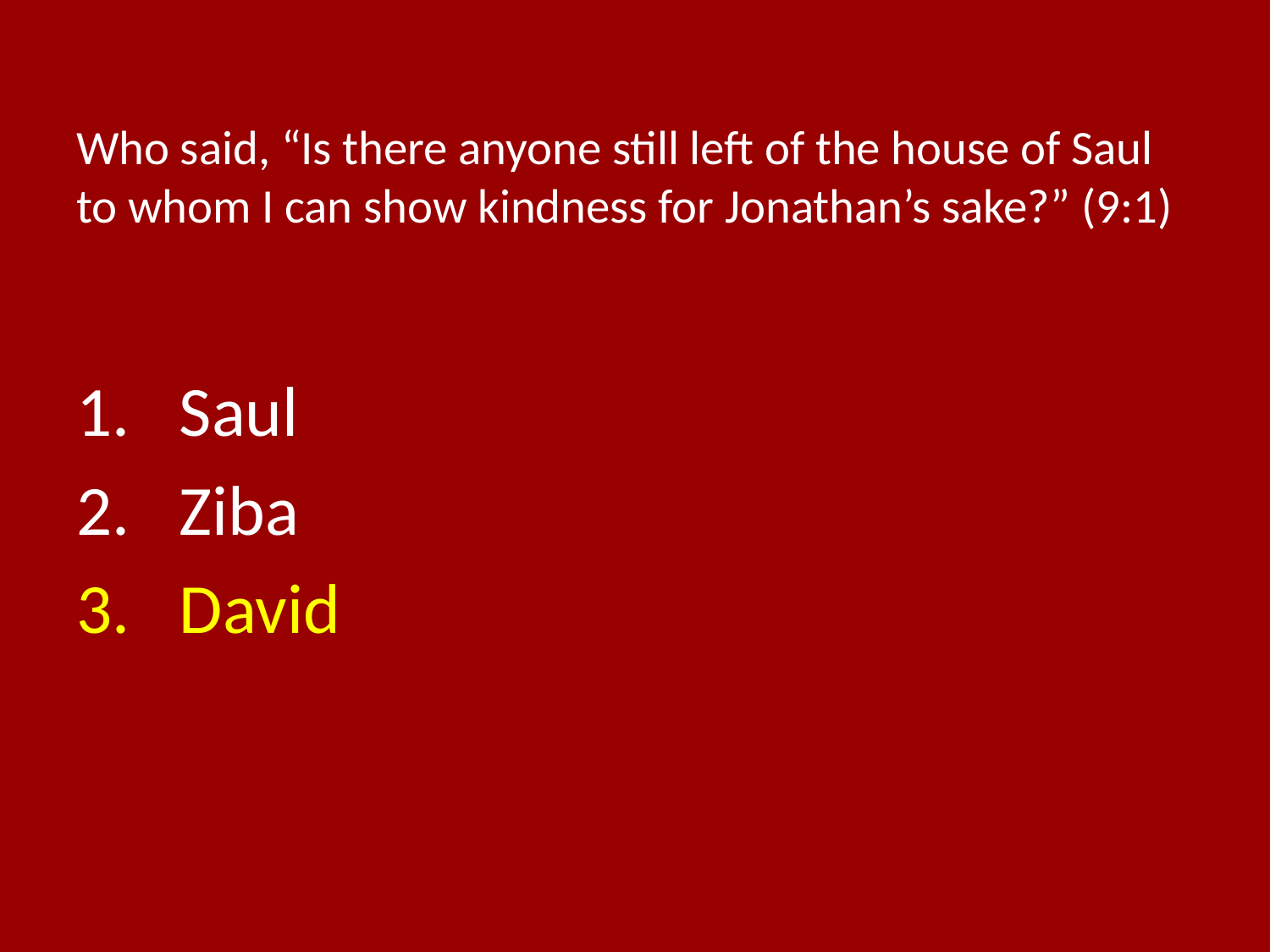

# Who said, “Is there anyone still left of the house of Saul to whom I can show kindness for Jonathan’s sake?” (9:1)
Saul
Ziba
David